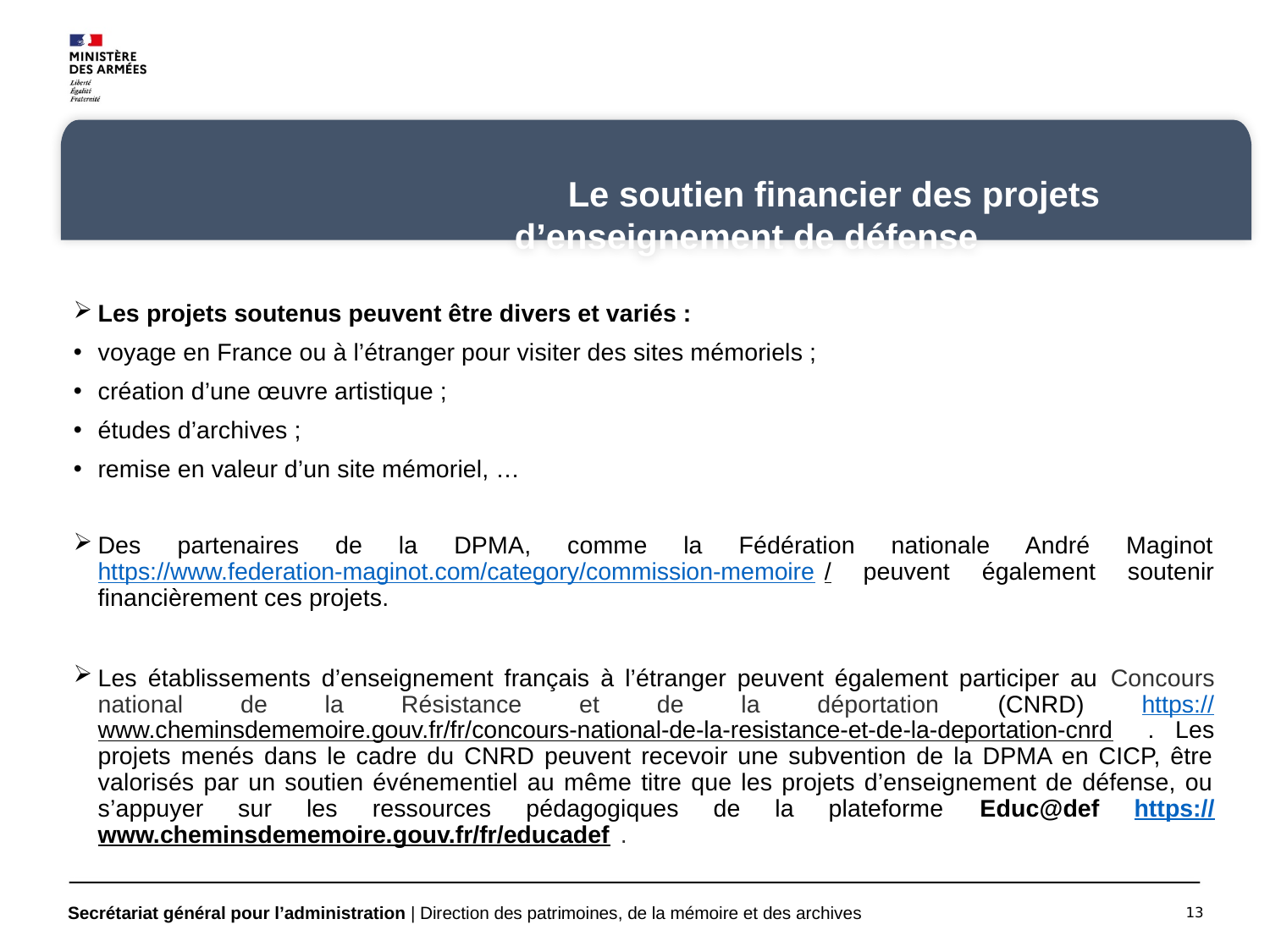

Le soutien financier des projets d’enseignement de défense

Les projets soutenus peuvent être divers et variés :
voyage en France ou à l’étranger pour visiter des sites mémoriels ;
création d’une œuvre artistique ;
études d’archives ;
remise en valeur d’un site mémoriel, …

Des partenaires de la DPMA, comme la Fédération nationale André Maginot https://www.federation-maginot.com/category/commission-memoire/ peuvent également soutenir financièrement ces projets.

Les établissements d’enseignement français à l’étranger peuvent également participer au Concours national de la Résistance et de la déportation (CNRD) https://www.cheminsdememoire.gouv.fr/fr/concours-national-de-la-resistance-et-de-la-deportation-cnrd . Les projets menés dans le cadre du CNRD peuvent recevoir une subvention de la DPMA en CICP, être valorisés par un soutien événementiel au même titre que les projets d’enseignement de défense, ou s’appuyer sur les ressources pédagogiques de la plateforme Educ@def https://www.cheminsdememoire.gouv.fr/fr/educadef .